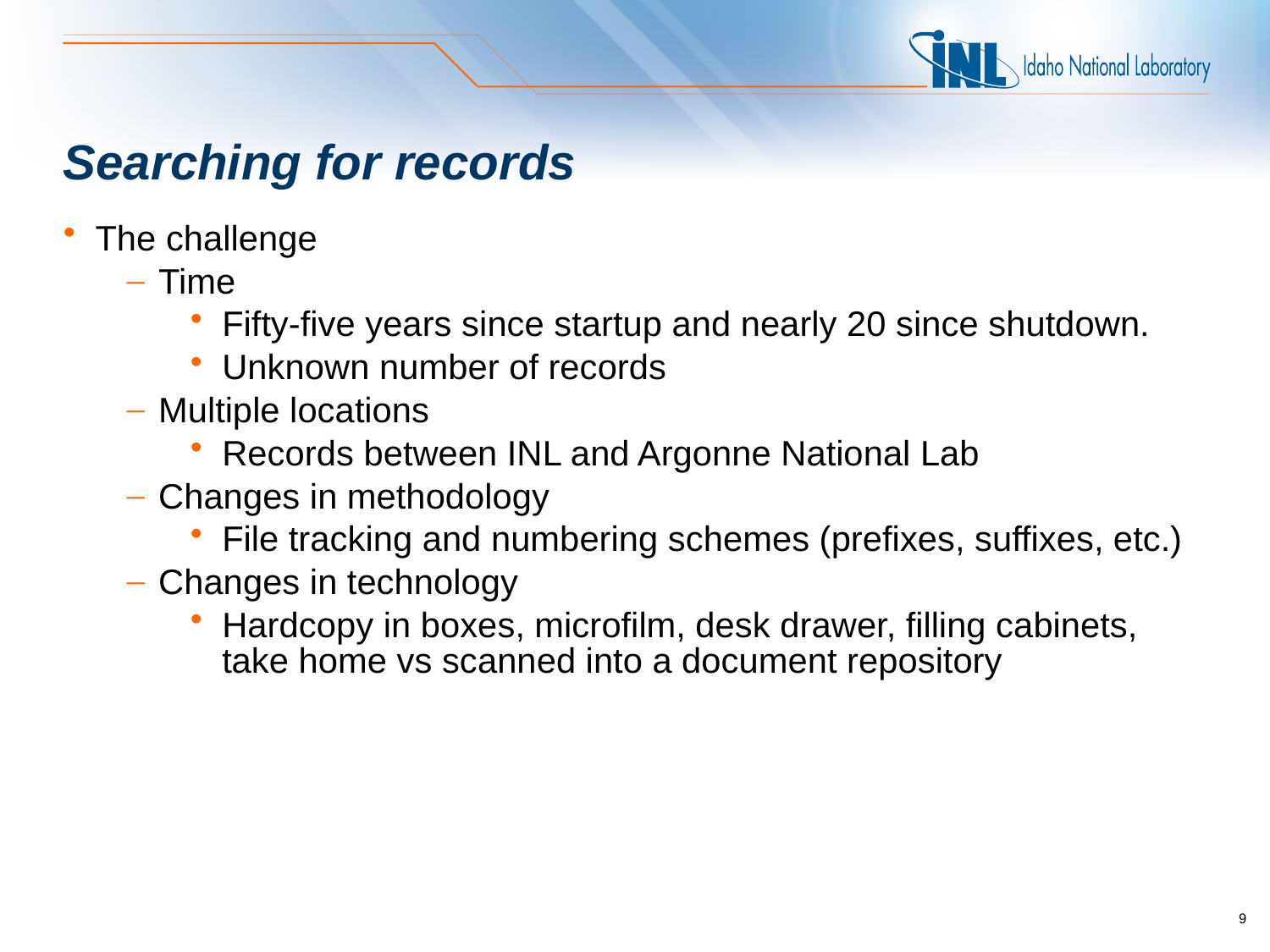

# Searching for records
The challenge
Time
Fifty-five years since startup and nearly 20 since shutdown.
Unknown number of records
Multiple locations
Records between INL and Argonne National Lab
Changes in methodology
File tracking and numbering schemes (prefixes, suffixes, etc.)
Changes in technology
Hardcopy in boxes, microfilm, desk drawer, filling cabinets, take home vs scanned into a document repository

9